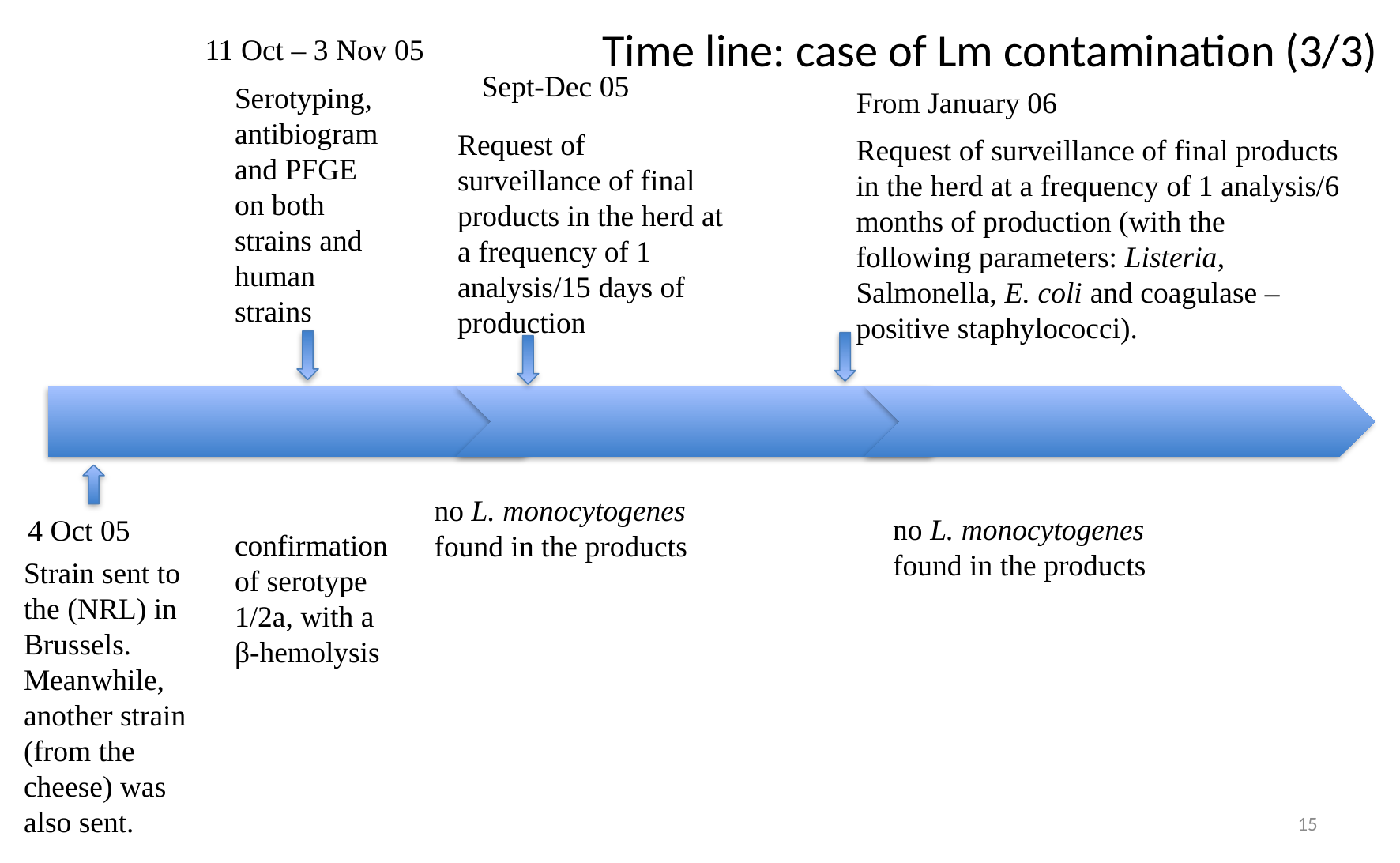

# Time line: case of Lm contamination (3/3)
11 Oct – 3 Nov 05
Sept-Dec 05
Serotyping, antibiogram and PFGE on both strains and human strains
From January 06
Request of surveillance of final products in the herd at a frequency of 1 analysis/15 days of production
Request of surveillance of final products in the herd at a frequency of 1 analysis/6 months of production (with the following parameters: Listeria, Salmonella, E. coli and coagulase – positive staphylococci).

no L. monocytogenes found in the products
no L. monocytogenes found in the products
4 Oct 05
confirmation of serotype 1/2a, with a β-hemolysis
Strain sent to the (NRL) in Brussels. Meanwhile, another strain (from the cheese) was also sent.
15